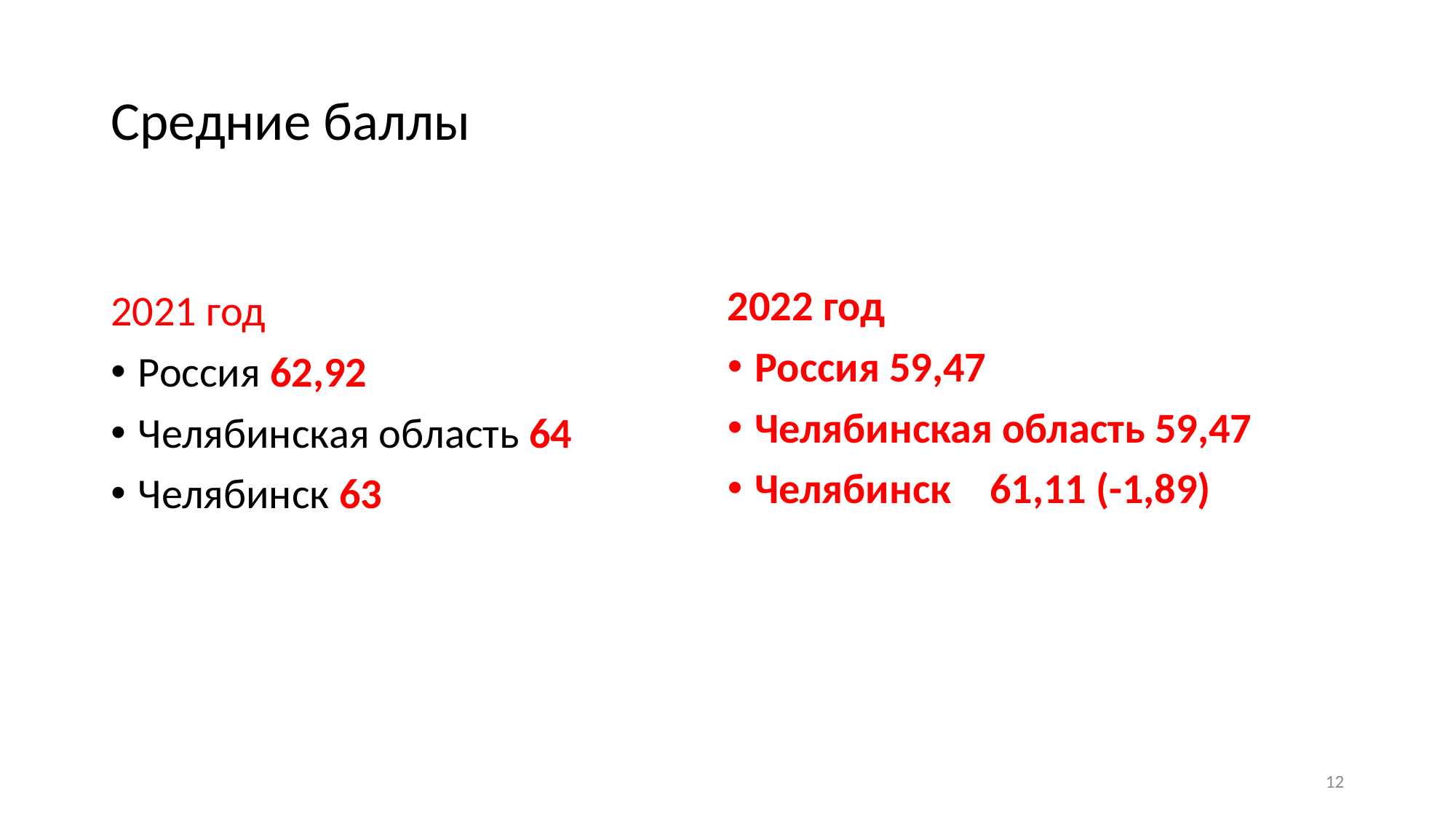

# Средние баллы

2021 год
Россия 62,92
Челябинская область 64
Челябинск 63

2022 год
Россия 59,47
Челябинская область 59,47
Челябинск    61,11 (-1,89)

12